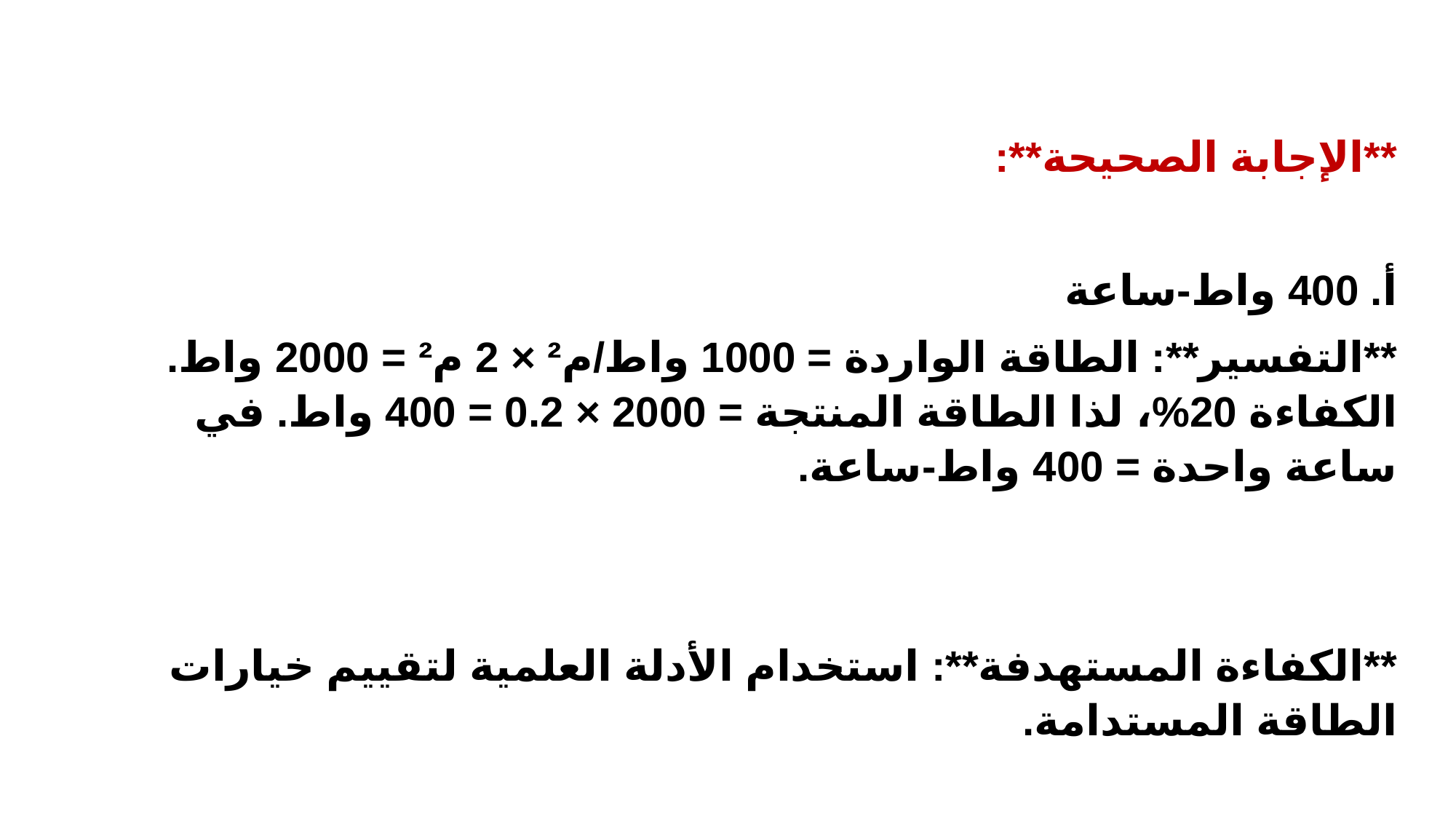

**الإجابة الصحيحة**:

أ. 400 واط-ساعة
**التفسير**: الطاقة الواردة = 1000 واط/م² × 2 م² = 2000 واط. الكفاءة 20%، لذا الطاقة المنتجة = 2000 × 0.2 = 400 واط. في ساعة واحدة = 400 واط-ساعة.

**الكفاءة المستهدفة**: استخدام الأدلة العلمية لتقييم خيارات الطاقة المستدامة.